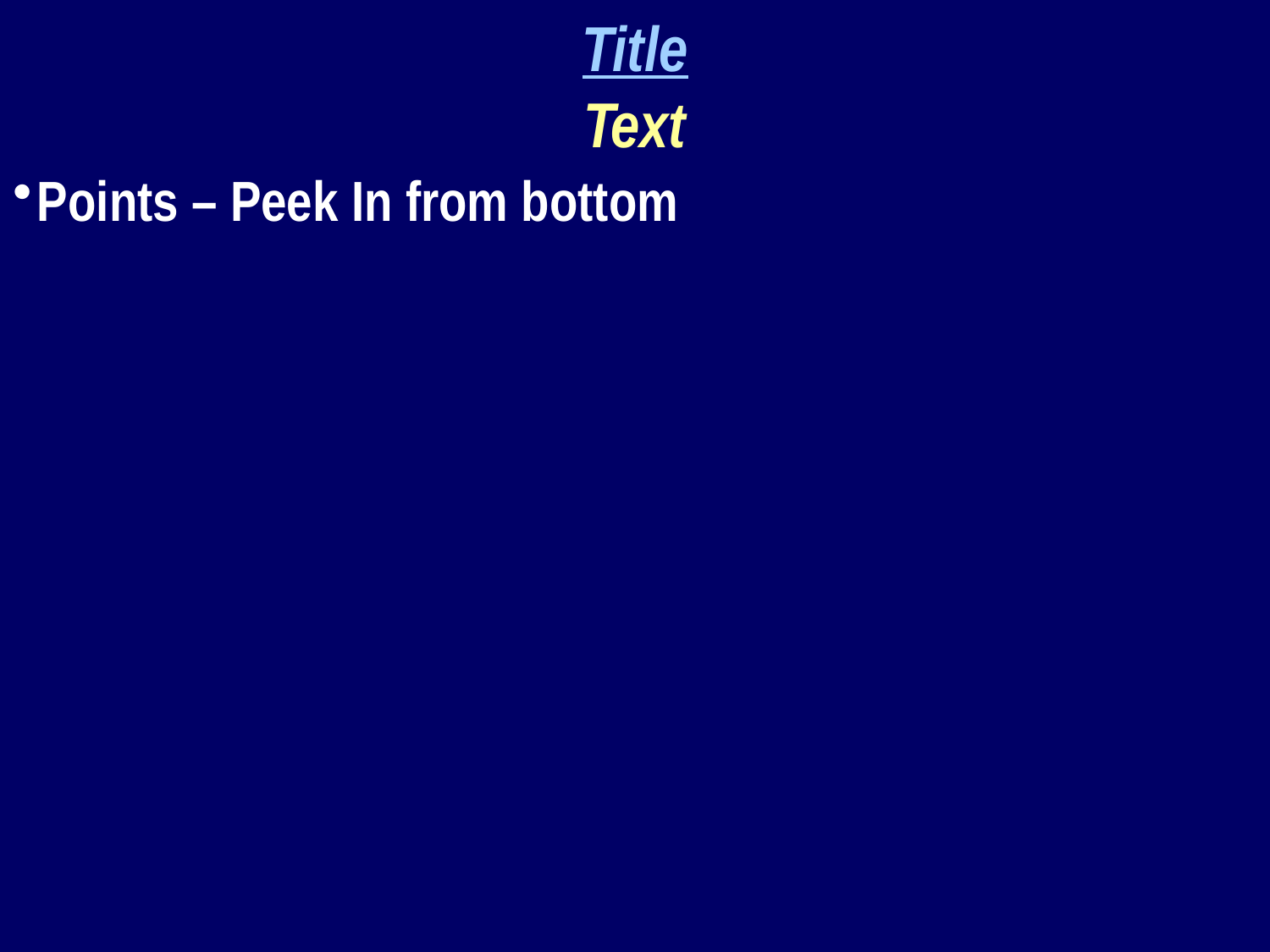

Title
Text
Points – Peek In from bottom